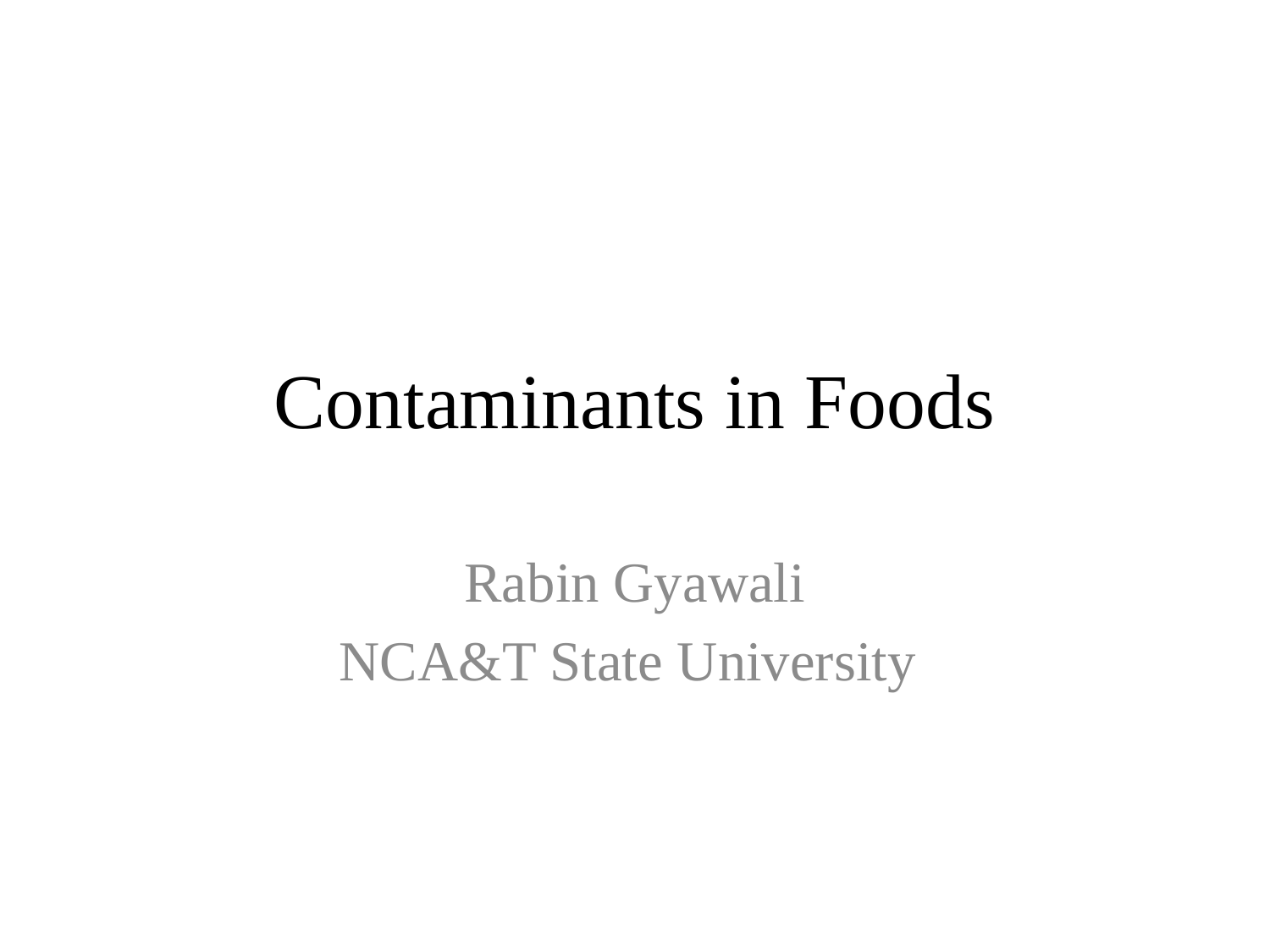

# Contaminants in Foods
Rabin Gyawali
NCA&T State University